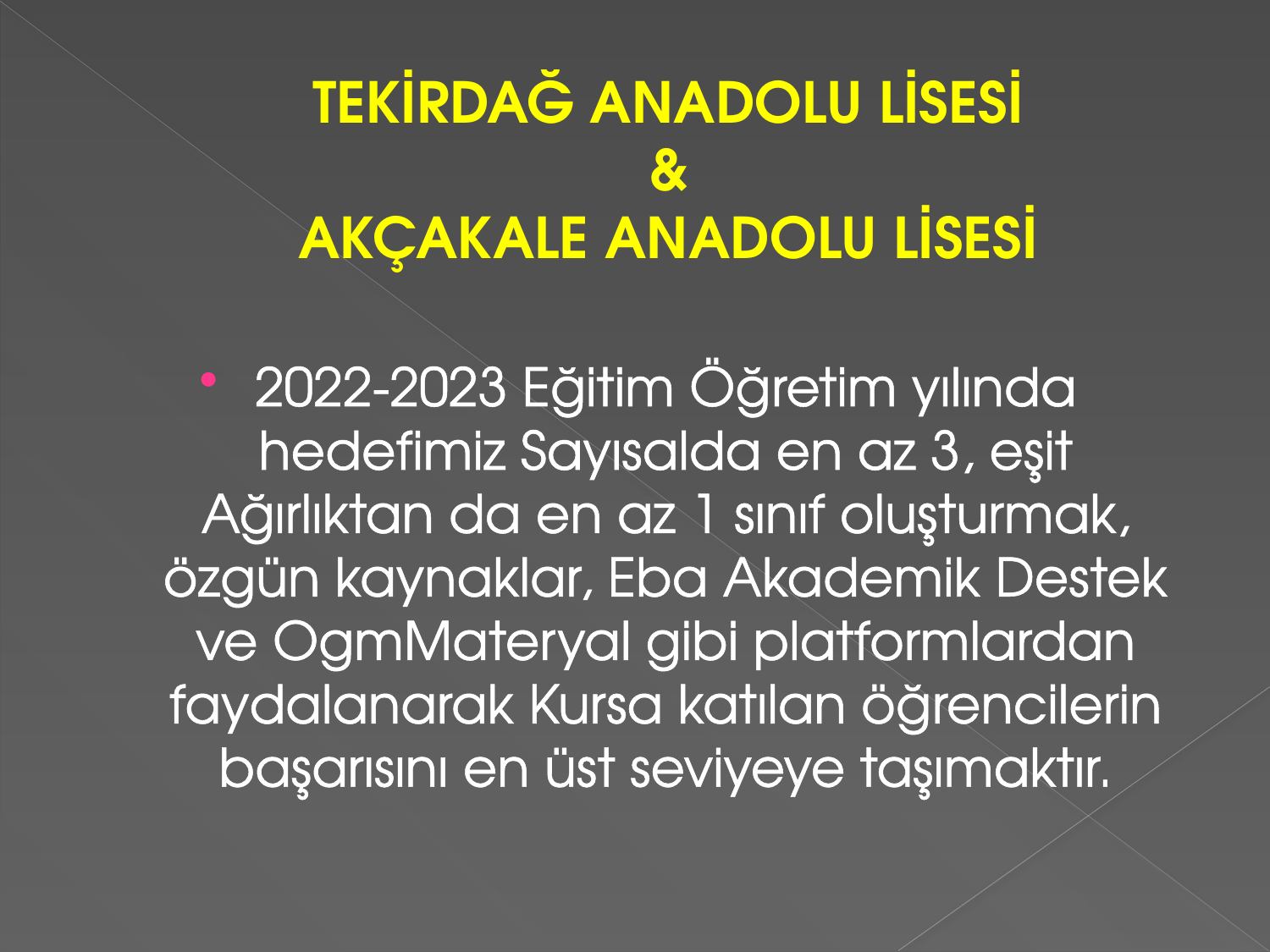

# TEKİRDAĞ ANADOLU LİSESİ & AKÇAKALE ANADOLU LİSESİ
2022-2023 Eğitim Öğretim yılında hedefimiz Sayısalda en az 3, eşit Ağırlıktan da en az 1 sınıf oluşturmak, özgün kaynaklar, Eba Akademik Destek ve OgmMateryal gibi platformlardan faydalanarak Kursa katılan öğrencilerin başarısını en üst seviyeye taşımaktır.